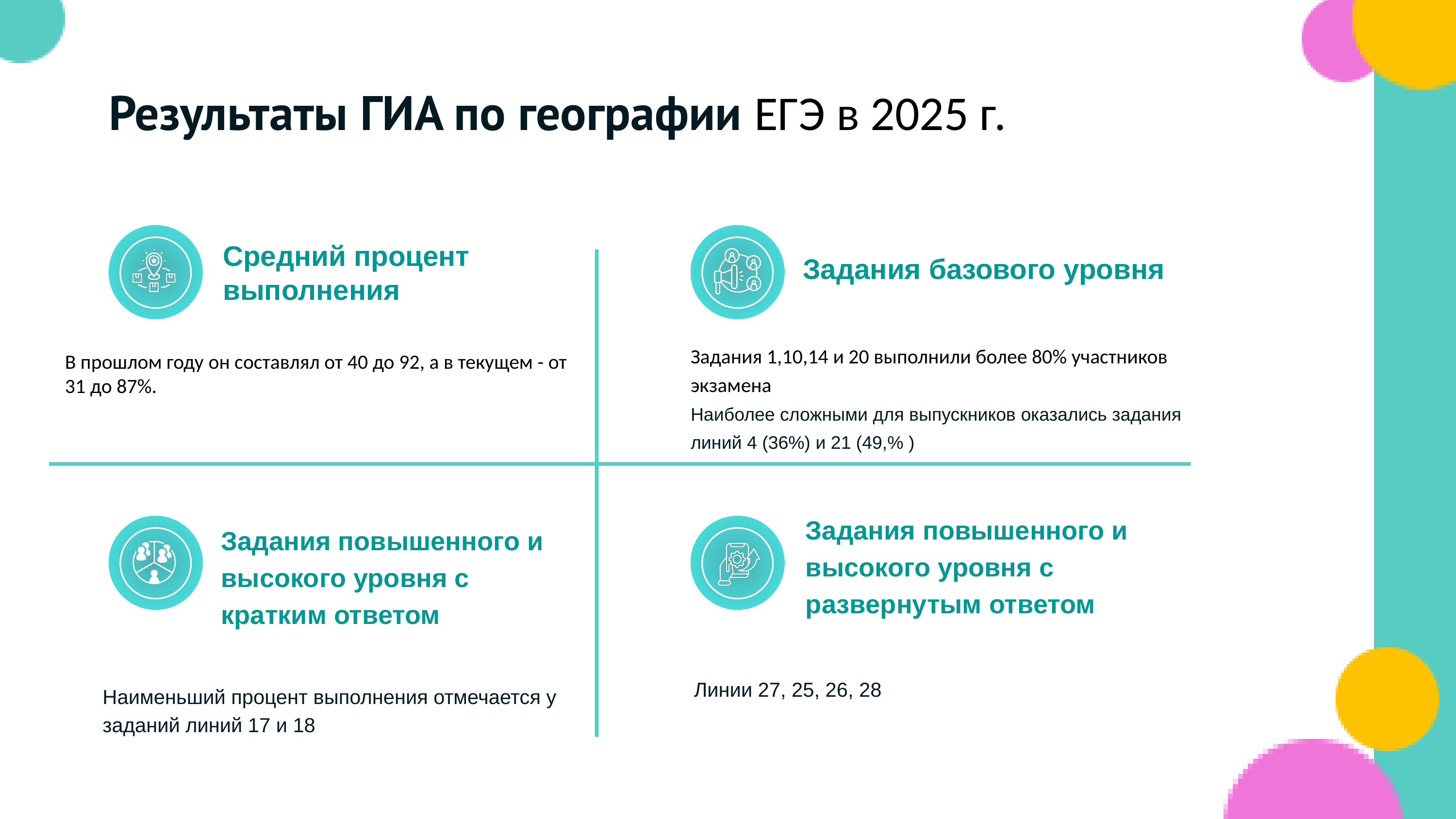

Результаты ГИА по географии ЕГЭ в 2025 г.

Средний процент выполнения

Задания базового уровня

Задания 1,10,14 и 20 выполнили более 80% участников экзамена
Наиболее сложными для выпускников оказались задания линий 4 (36%) и 21 (49,% )
В прошлом году он составлял от 40 до 92, а в текущем - от 31 до 87%.

Задания повышенного и высокого уровня с развернутым ответом

Задания повышенного и высокого уровня с кратким ответом

Линии 27, 25, 26, 28
Наименьший процент выполнения отмечается у заданий линий 17 и 18